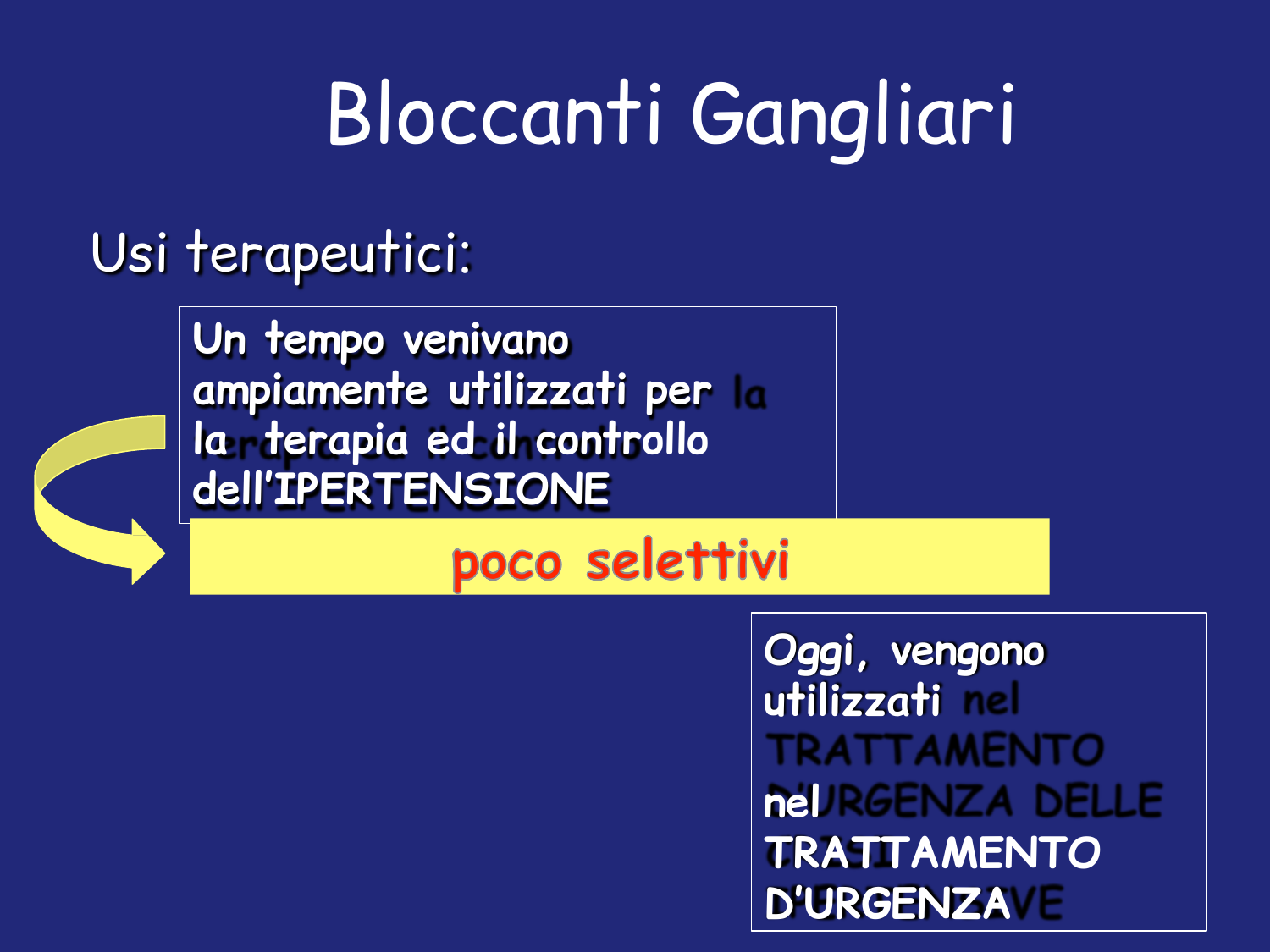

# Bloccanti Gangliari

Usi terapeutici:

Un tempo venivano  ampiamente	utilizzati	per	la  terapia ed il controllo  dell’IPERTENSIONE

Oggi, vengono  utilizzati	nel  TRATTAMENTO  D’URGENZA	DELLE  CRISI  IPERTENSIVE